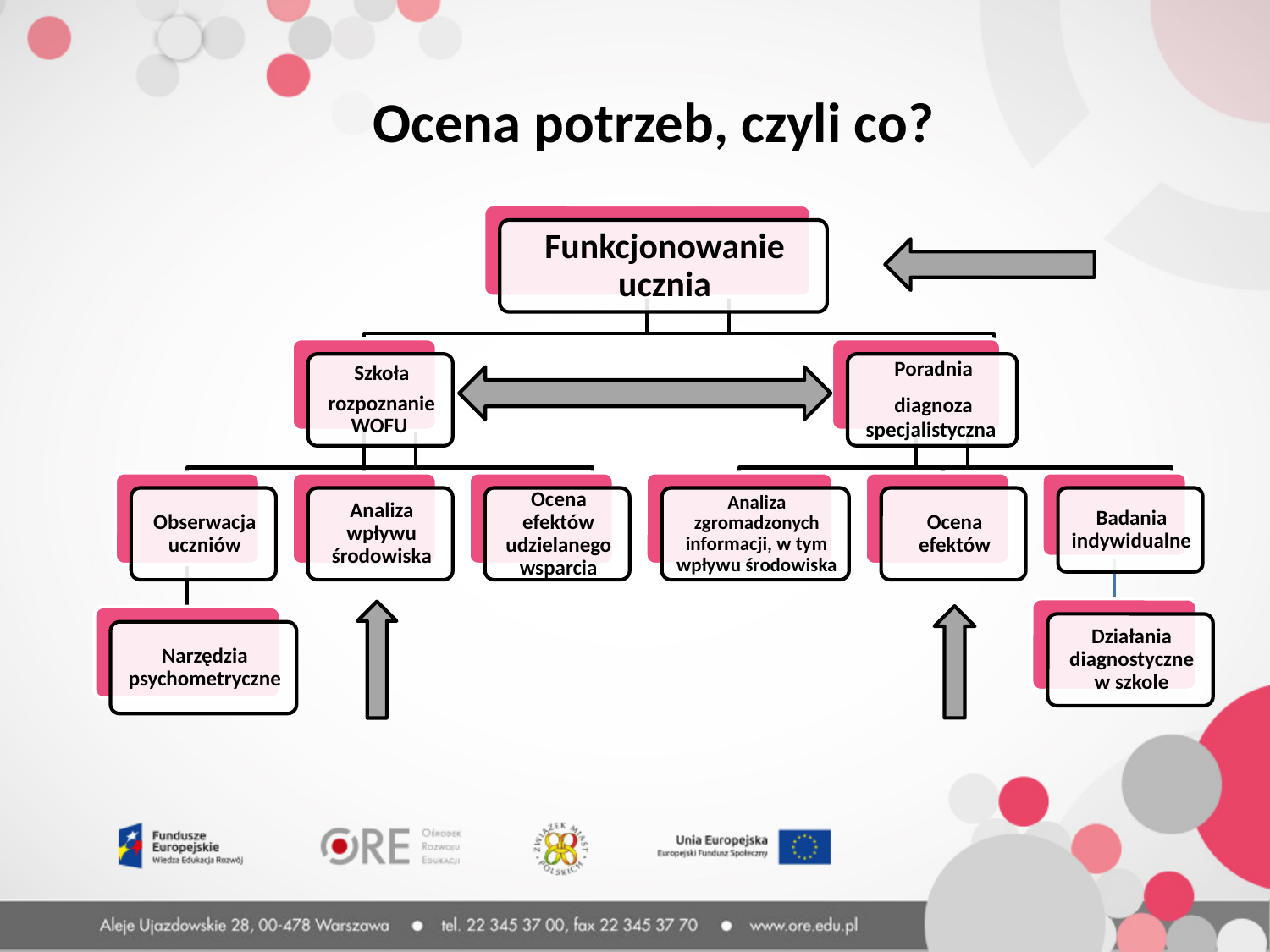

Ocena potrzeb, czyli co?

Funkcjonowanie ucznia
Szkoła
rozpoznanie WOFU
Obserwacja uczniów
Narzędzia psychometryczne
Analiza wpływu środowiska
Ocena efektów udzielanego wsparcia
Poradnia
diagnoza specjalistyczna
Analiza zgromadzonych informacji, w tym wpływu środowiska
Ocena efektów
Badania indywidualne
Działania diagnostyczne w szkole